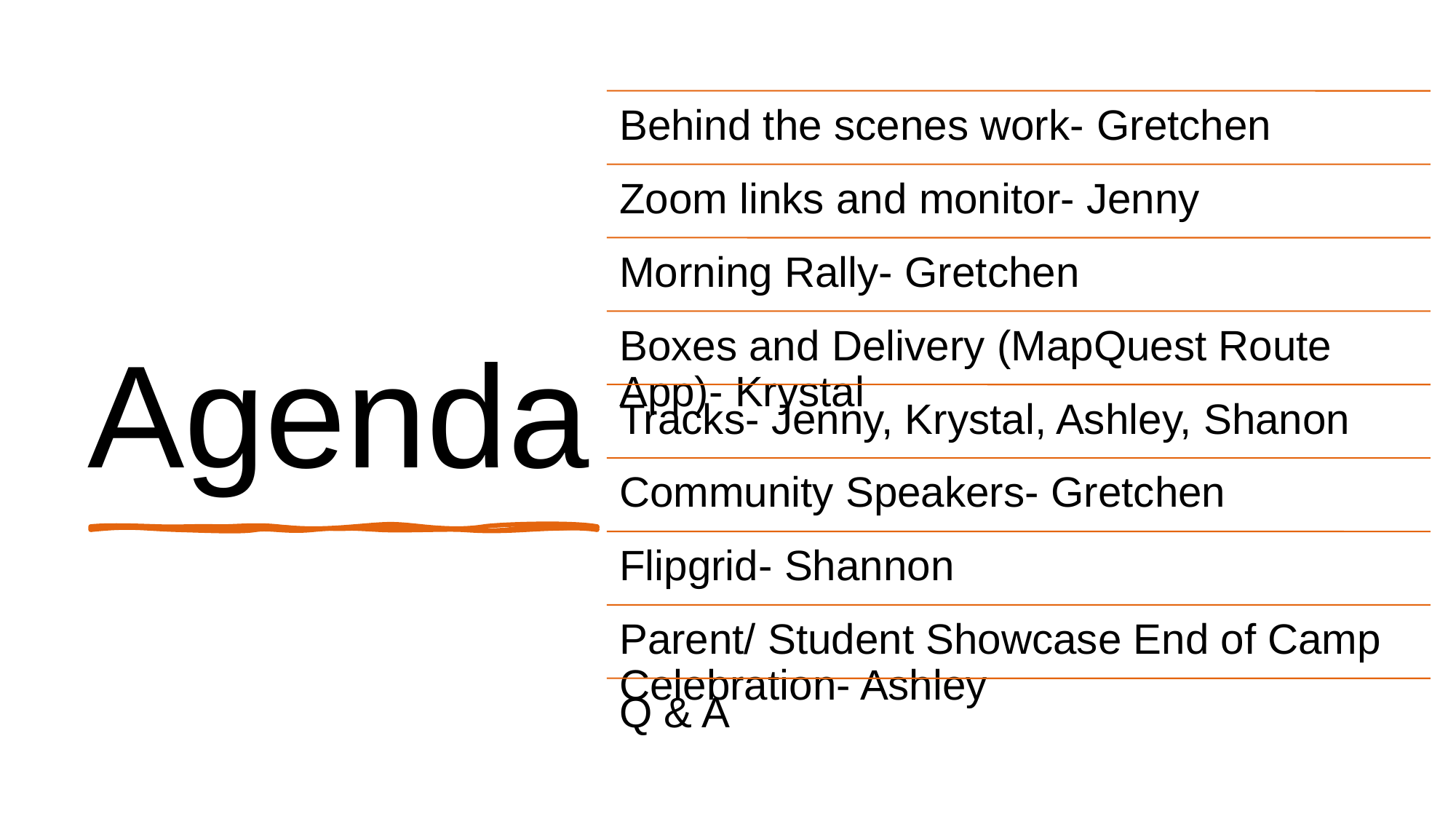

# Agenda
Behind the scenes work- Gretchen
Zoom links and monitor- Jenny
Morning Rally- Gretchen
Boxes and Delivery (MapQuest Route App)- Krystal
Tracks- Jenny, Krystal, Ashley, Shanon
Community Speakers- Gretchen
Flipgrid- Shannon
Parent/ Student Showcase End of Camp Celebration- Ashley
Q & A